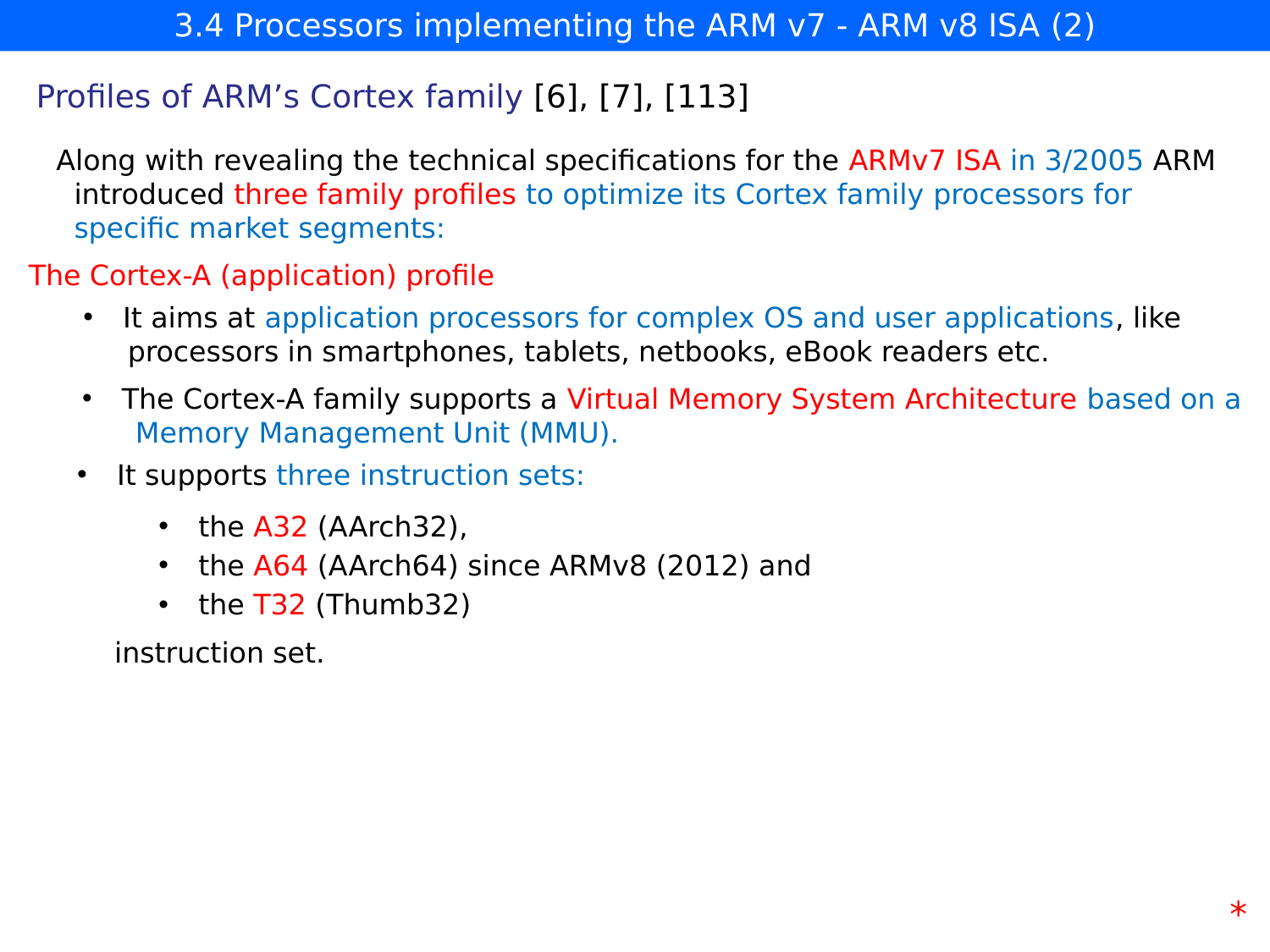

# 3.4 Processors implementing the ARM v7 - ARM v8 ISA (2)
Profiles of ARM’s Cortex family [6], [7], [113]
Along with revealing the technical specifications for the ARMv7 ISA in 3/2005 ARM
  introduced three family profiles to optimize its Cortex family processors for
  specific market segments:
The Cortex-A (application) profile
It aims at application processors for complex OS and user applications, like
     processors in smartphones, tablets, netbooks, eBook readers etc.
The Cortex-A family supports a Virtual Memory System Architecture based on a
      Memory Management Unit (MMU).
It supports three instruction sets:
the A32 (AArch32),
the A64 (AArch64) since ARMv8 (2012) and
the T32 (Thumb32)
 instruction set.
*